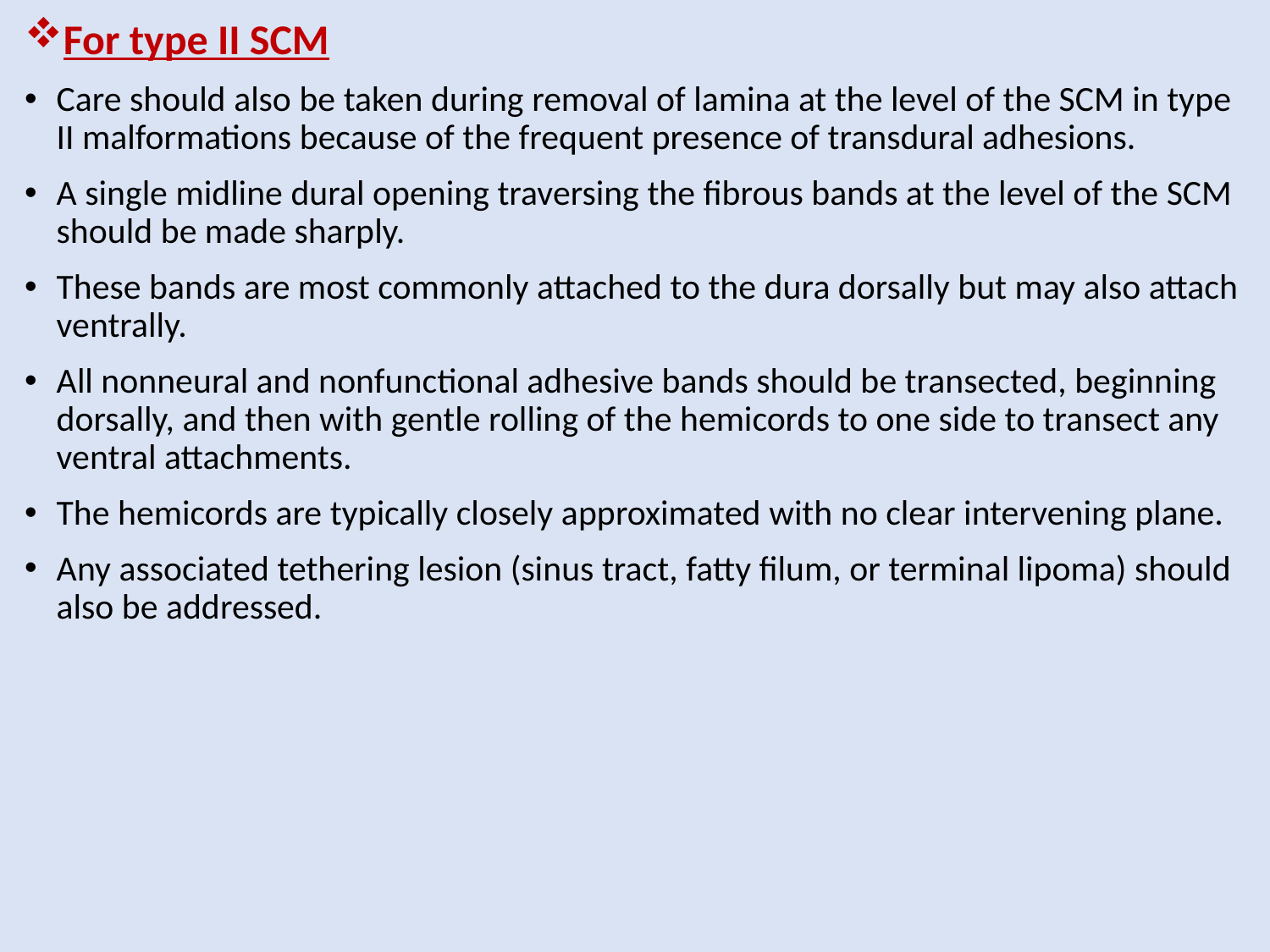

For type II SCM
Care should also be taken during removal of lamina at the level of the SCM in type II malformations because of the frequent presence of transdural adhesions.
A single midline dural opening traversing the fibrous bands at the level of the SCM should be made sharply.
These bands are most commonly attached to the dura dorsally but may also attach ventrally.
All nonneural and nonfunctional adhesive bands should be transected, beginning dorsally, and then with gentle rolling of the hemicords to one side to transect any ventral attachments.
The hemicords are typically closely approximated with no clear intervening plane.
Any associated tethering lesion (sinus tract, fatty filum, or terminal lipoma) should also be addressed.